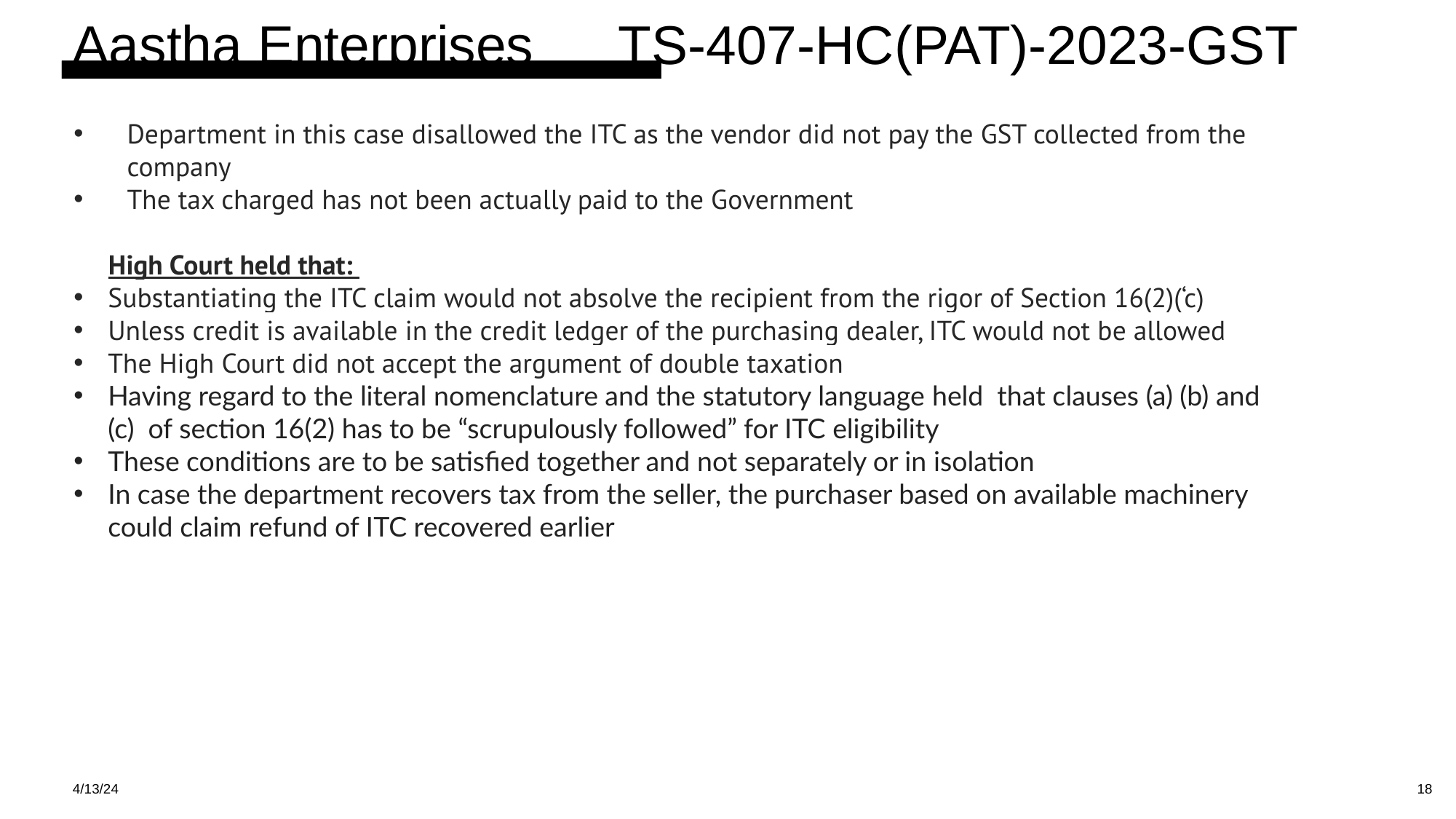

Aastha Enterprises 	TS-407-HC(PAT)-2023-GST
Department in this case disallowed the ITC as the vendor did not pay the GST collected from the company
The tax charged has not been actually paid to the Government

     High Court held that:
Substantiating the ITC claim would not absolve the recipient from the rigor of Section 16(2)(‘c)
Unless credit is available in the credit ledger of the purchasing dealer, ITC would not be allowed
The High Court did not accept the argument of double taxation
Having regard to the literal nomenclature and the statutory language held  that clauses (a) (b) and (c)  of section 16(2) has to be “scrupulously followed” for ITC eligibility
These conditions are to be satisfied together and not separately or in isolation
In case the department recovers tax from the seller, the purchaser based on available machinery could claim refund of ITC recovered earlier

4/13/24
18